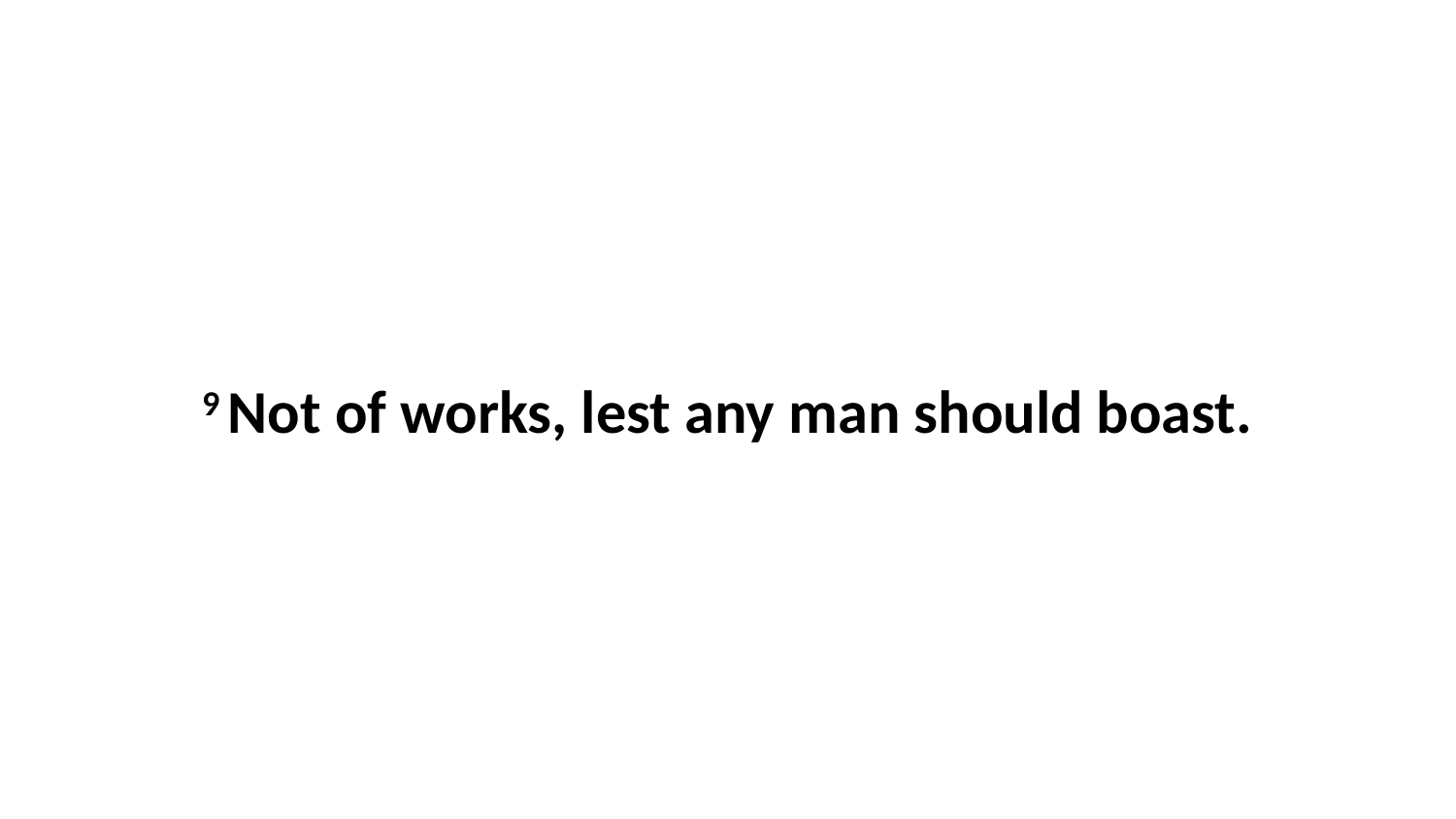

9 Not of works, lest any man should boast.